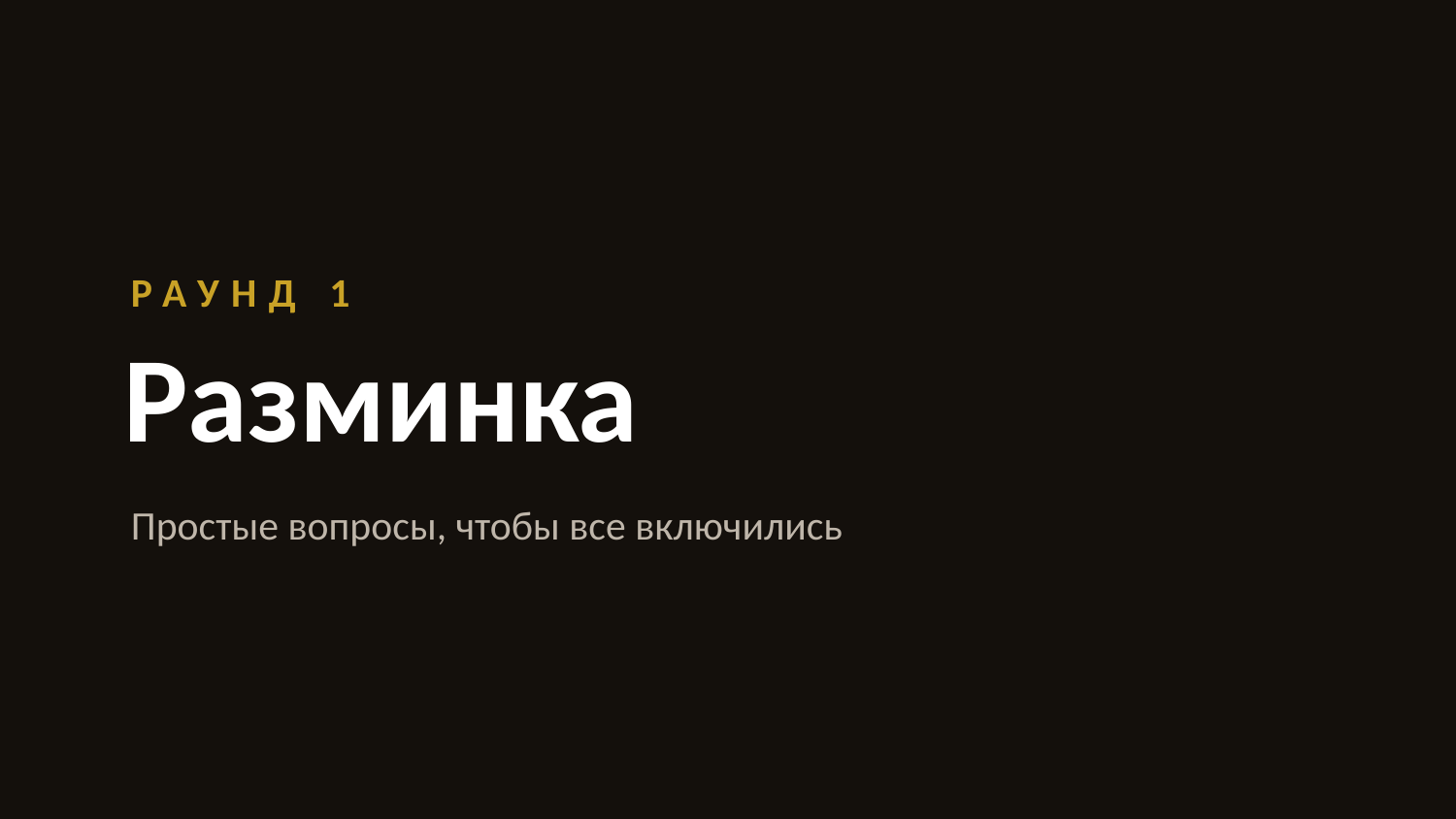

РАУНД 1
Разминка
Простые вопросы, чтобы все включились